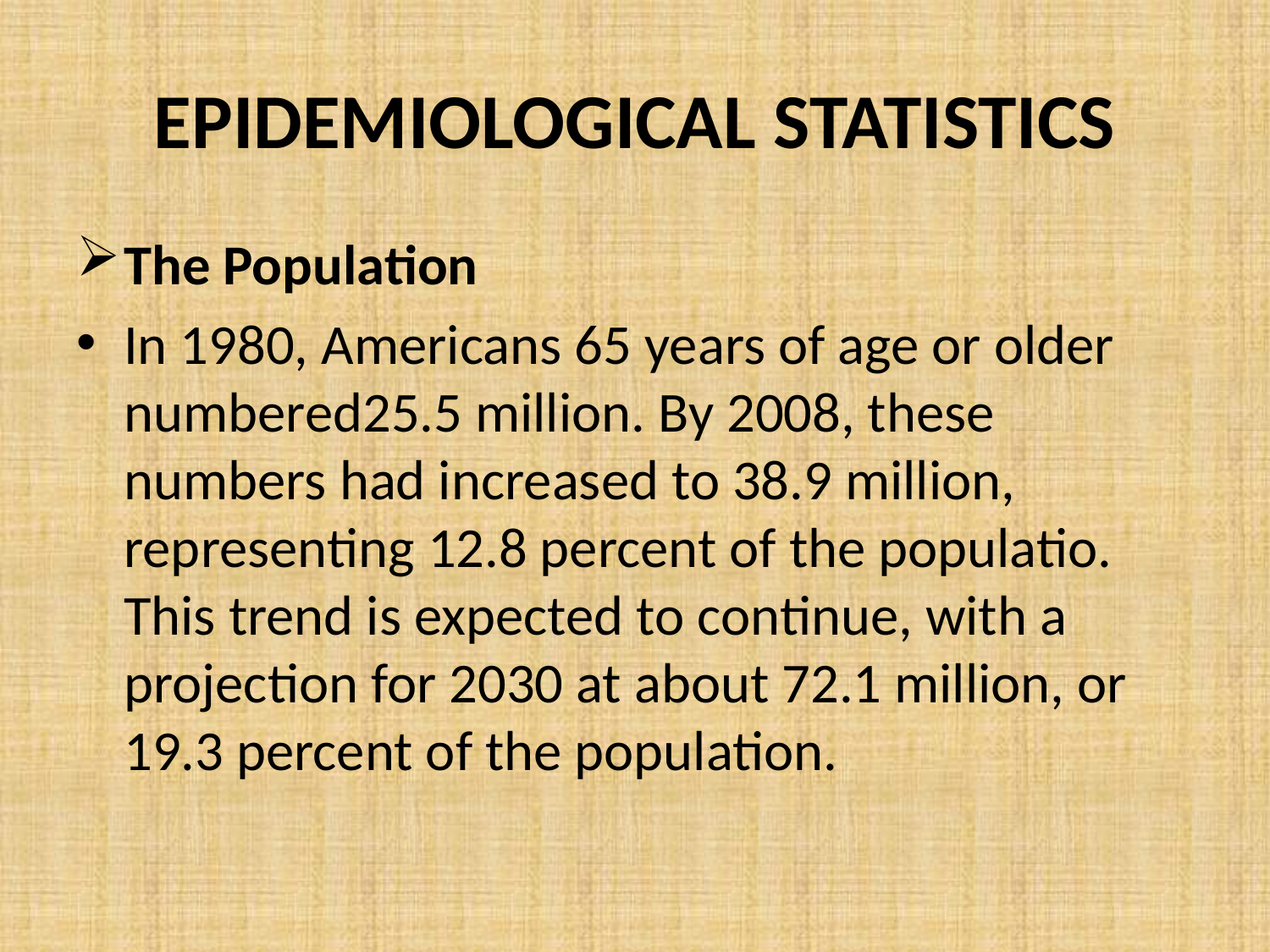

# EPIDEMIOLOGICAL STATISTICS
The Population
In 1980, Americans 65 years of age or older numbered25.5 million. By 2008, these numbers had increased to 38.9 million, representing 12.8 percent of the populatio. This trend is expected to continue, with a projection for 2030 at about 72.1 million, or 19.3 percent of the population.